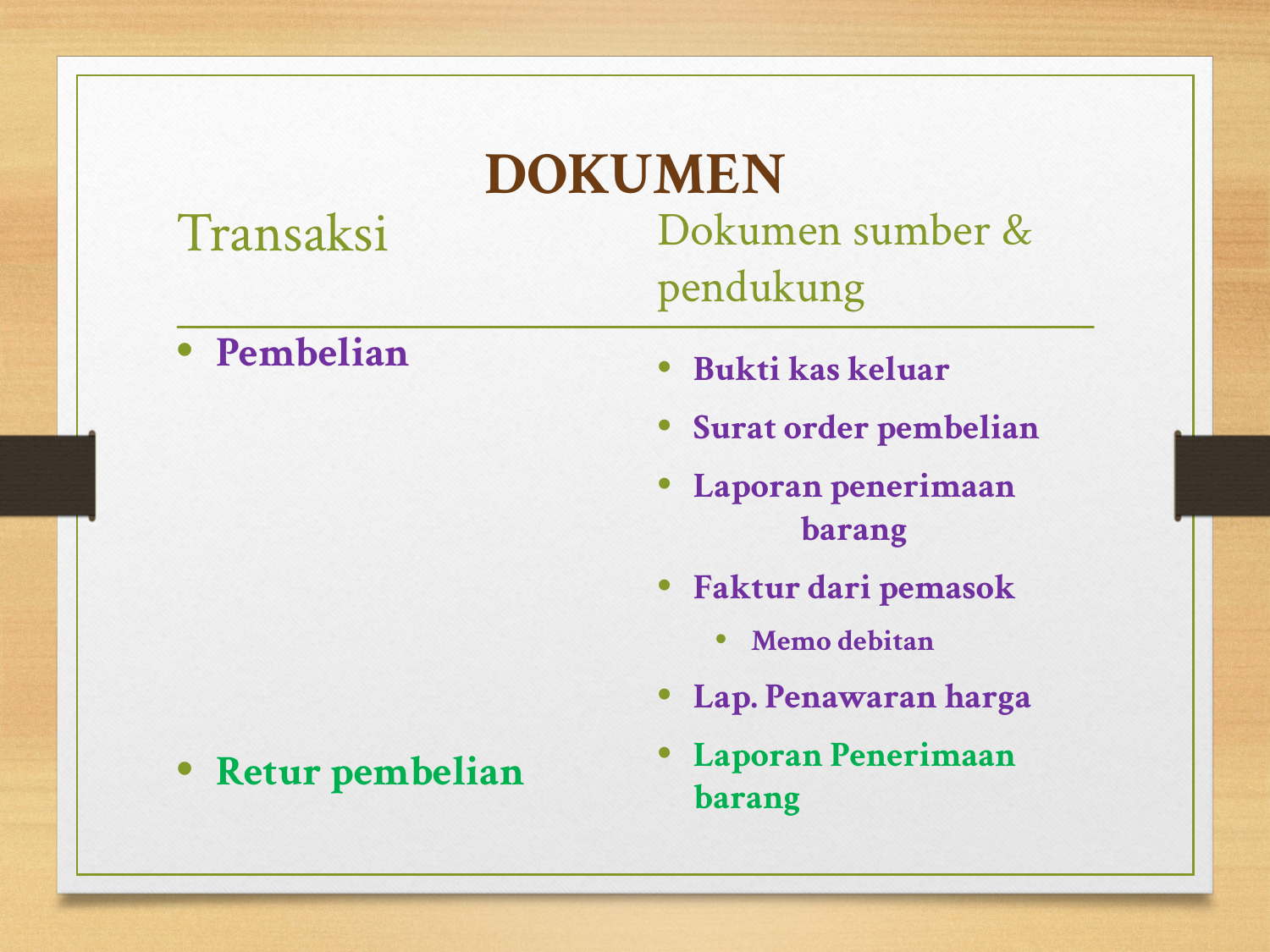

# DOKUMEN
Dokumen sumber & pendukung
Transaksi

Pembelian

Retur pembelian
Bukti kas keluar
Surat order pembelian
Laporan penerimaan 	barang
Faktur dari pemasok
Memo debitan
Lap. Penawaran harga
Laporan Penerimaan barang